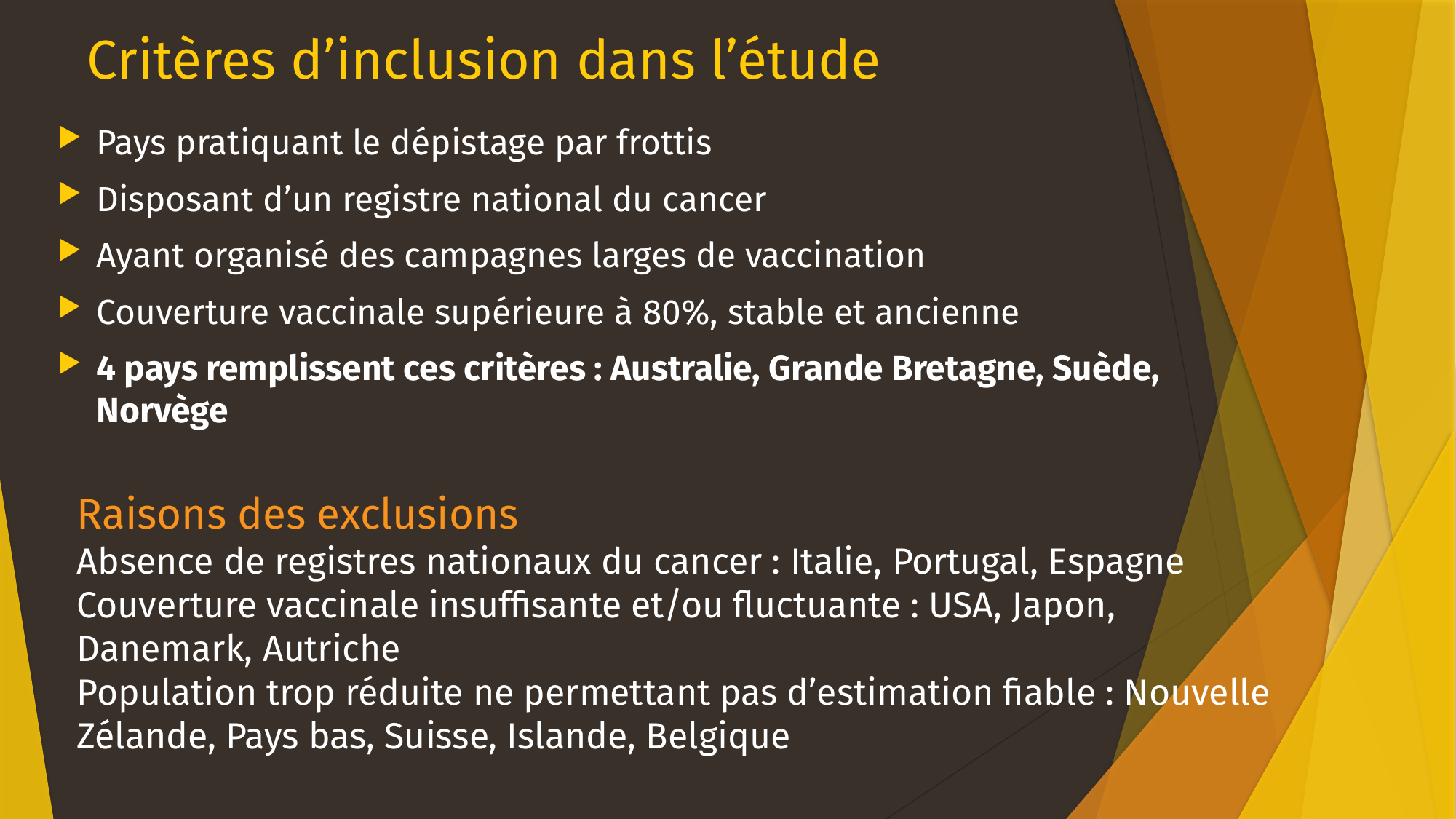

# Critères d’inclusion dans l’étude
Pays pratiquant le dépistage par frottis
Disposant d’un registre national du cancer
Ayant organisé des campagnes larges de vaccination
Couverture vaccinale supérieure à 80%, stable et ancienne
4 pays remplissent ces critères : Australie, Grande Bretagne, Suède, Norvège

Raisons des exclusions
Absence de registres nationaux du cancer : Italie, Portugal, Espagne
Couverture vaccinale insuffisante et/ou fluctuante : USA, Japon, Danemark, Autriche
Population trop réduite ne permettant pas d’estimation fiable : Nouvelle Zélande, Pays bas, Suisse, Islande, Belgique